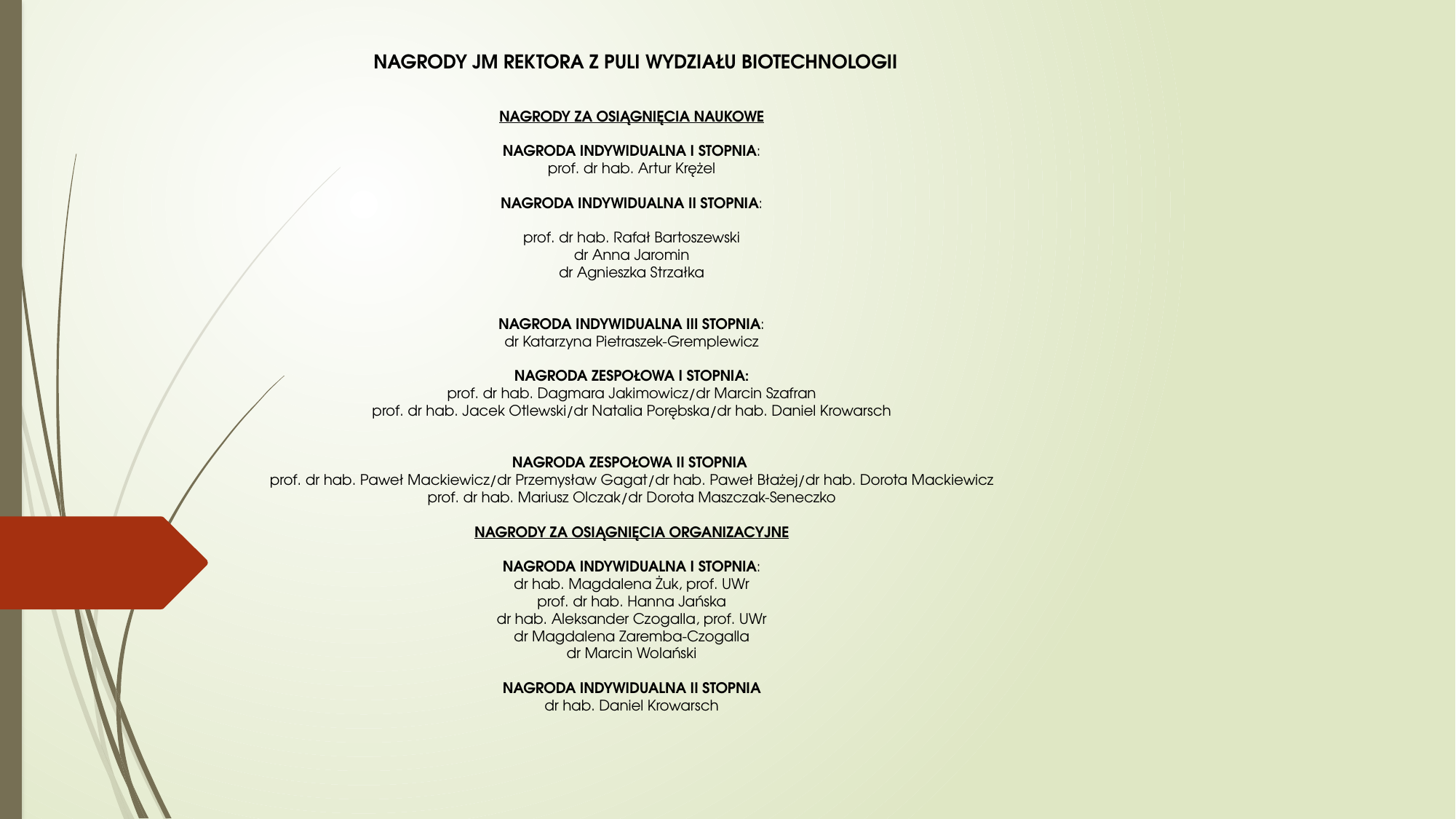

# NAGRODY JM REKTORA Z PULI WYDZIAŁU BIOTECHNOLOGII NAGRODY ZA OSIĄGNIĘCIA NAUKOWE   NAGRODA INDYWIDUALNA I STOPNIA: prof. dr hab. Artur Krężel   NAGRODA INDYWIDUALNA II STOPNIA:   prof. dr hab. Rafał Bartoszewski dr Anna Jaromin dr Agnieszka Strzałka   NAGRODA INDYWIDUALNA III STOPNIA: dr Katarzyna Pietraszek-Gremplewicz   NAGRODA ZESPOŁOWA I STOPNIA: prof. dr hab. Dagmara Jakimowicz/dr Marcin Szafran prof. dr hab. Jacek Otlewski/dr Natalia Porębska/dr hab. Daniel Krowarsch   NAGRODA ZESPOŁOWA II STOPNIA  prof. dr hab. Paweł Mackiewicz/dr Przemysław Gagat/dr hab. Paweł Błażej/dr hab. Dorota Mackiewicz prof. dr hab. Mariusz Olczak/dr Dorota Maszczak-Seneczko   NAGRODY ZA OSIĄGNIĘCIA ORGANIZACYJNE   NAGRODA INDYWIDUALNA I STOPNIA: dr hab. Magdalena Żuk, prof. UWr prof. dr hab. Hanna Jańska dr hab. Aleksander Czogalla, prof. UWr dr Magdalena Zaremba-Czogalla dr Marcin Wolański NAGRODA INDYWIDUALNA II STOPNIA dr hab. Daniel Krowarsch